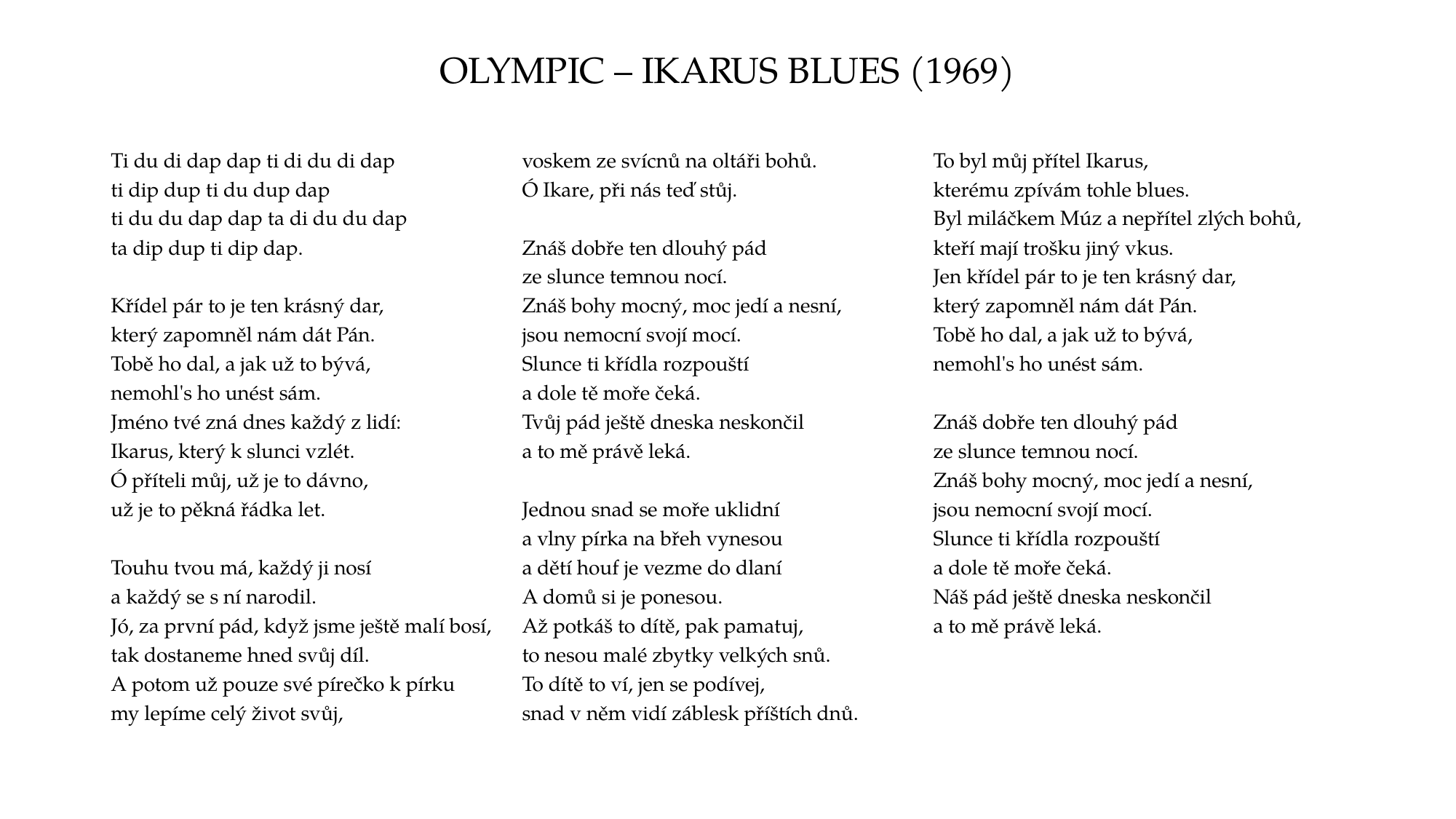

# Olympic – Ikarus Blues (1969)
Ti du di dap dap ti di du di dap
ti dip dup ti du dup dap
ti du du dap dap ta di du du dap
ta dip dup ti dip dap.

Křídel pár to je ten krásný dar,
který zapomněl nám dát Pán.
Tobě ho dal, a jak už to bývá,
nemohl's ho unést sám.
Jméno tvé zná dnes každý z lidí:
Ikarus, který k slunci vzlét.
Ó příteli můj, už je to dávno,
už je to pěkná řádka let.

Touhu tvou má, každý ji nosí
a každý se s ní narodil.
Jó, za první pád, když jsme ještě malí bosí,
tak dostaneme hned svůj díl.
A potom už pouze své pírečko k pírku
my lepíme celý život svůj,
voskem ze svícnů na oltáři bohů.
Ó Ikare, při nás teď stůj.

Znáš dobře ten dlouhý pád
ze slunce temnou nocí.
Znáš bohy mocný, moc jedí a nesní,
jsou nemocní svojí mocí.
Slunce ti křídla rozpouští
a dole tě moře čeká.
Tvůj pád ještě dneska neskončil
a to mě právě leká.

Jednou snad se moře uklidní
a vlny pírka na břeh vynesou
a dětí houf je vezme do dlaní
A domů si je ponesou.
Až potkáš to dítě, pak pamatuj,
to nesou malé zbytky velkých snů.
To dítě to ví, jen se podívej,
snad v něm vidí záblesk příštích dnů.
To byl můj přítel Ikarus,
kterému zpívám tohle blues.
Byl miláčkem Múz a nepřítel zlých bohů,
kteří mají trošku jiný vkus.
Jen křídel pár to je ten krásný dar,
který zapomněl nám dát Pán.
Tobě ho dal, a jak už to bývá,
nemohl's ho unést sám.

Znáš dobře ten dlouhý pád
ze slunce temnou nocí.
Znáš bohy mocný, moc jedí a nesní,
jsou nemocní svojí mocí.
Slunce ti křídla rozpouští
a dole tě moře čeká.
Náš pád ještě dneska neskončil
a to mě právě leká.